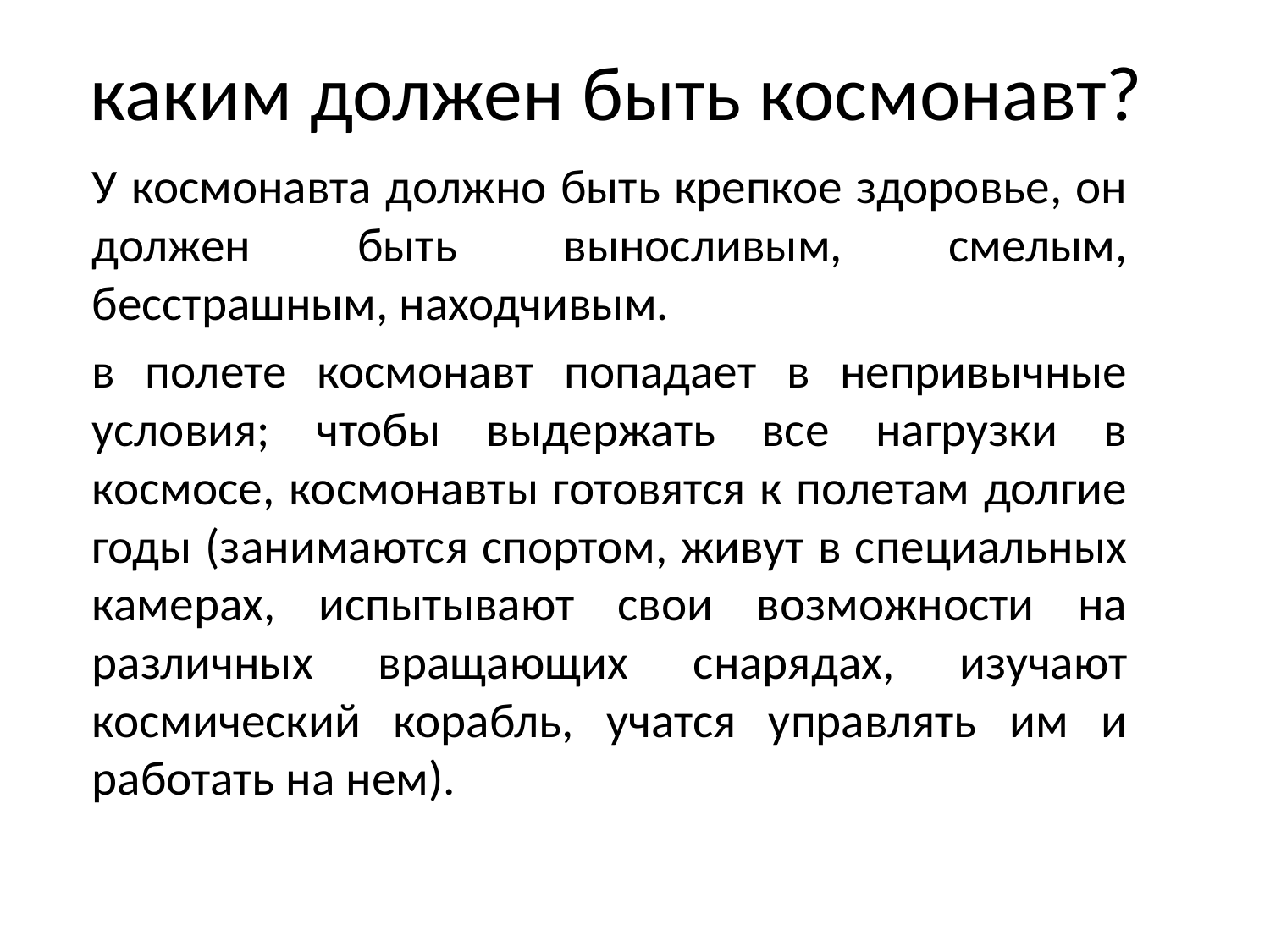

# каким должен быть космонавт?
У космонавта должно быть крепкое здоровье, он должен быть выносливым, смелым, бесстрашным, находчивым.
в полете космонавт попадает в непривычные условия; чтобы выдержать все нагрузки в космосе, космонавты готовятся к полетам долгие годы (занимаются спортом, живут в специальных камерах, испытывают свои возможности на различных вращающих снарядах, изучают космический корабль, учатся управлять им и работать на нем).